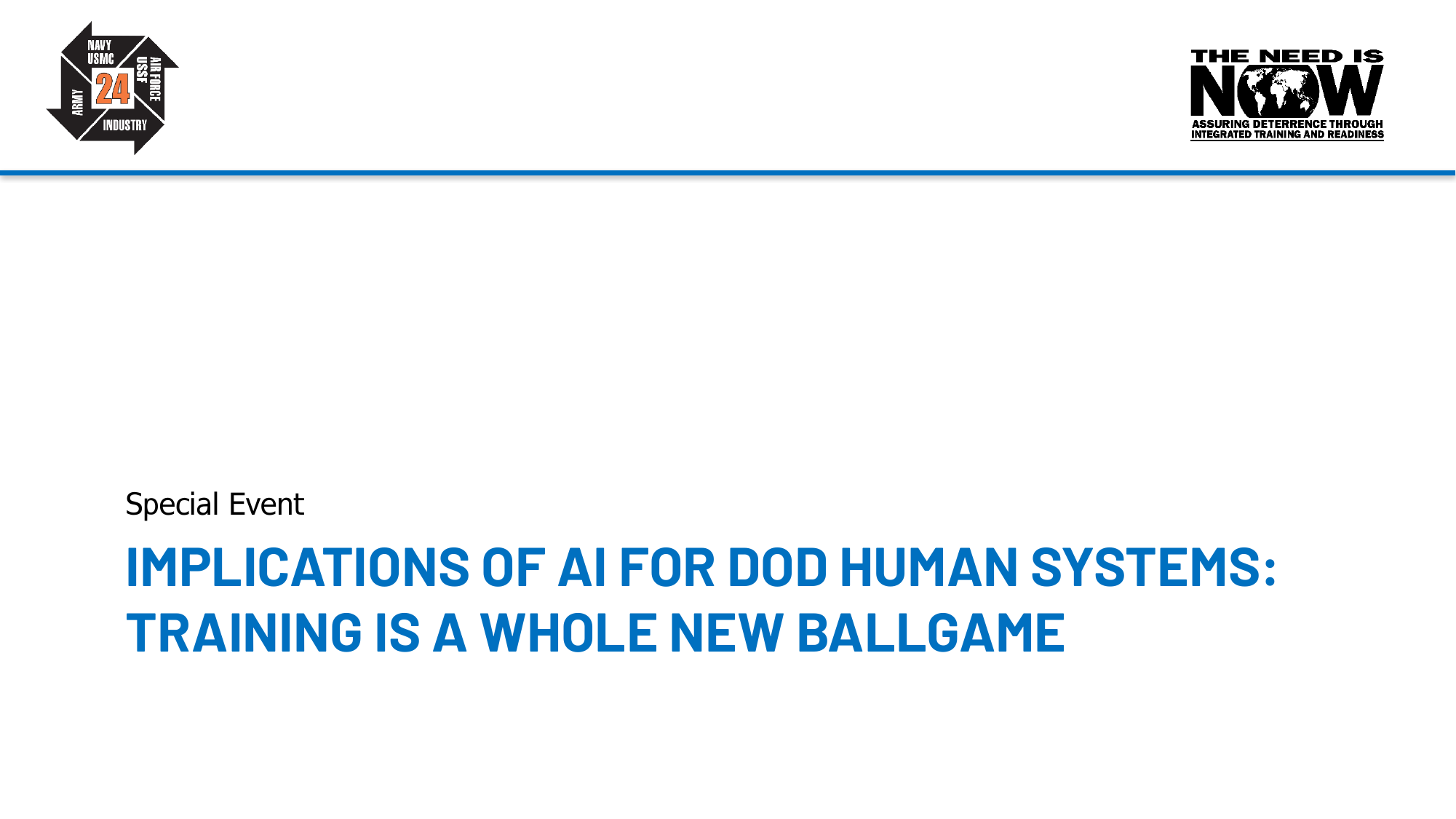

Special Event
# Implications of AI for DoD Human Systems: training is a whole new ballgame